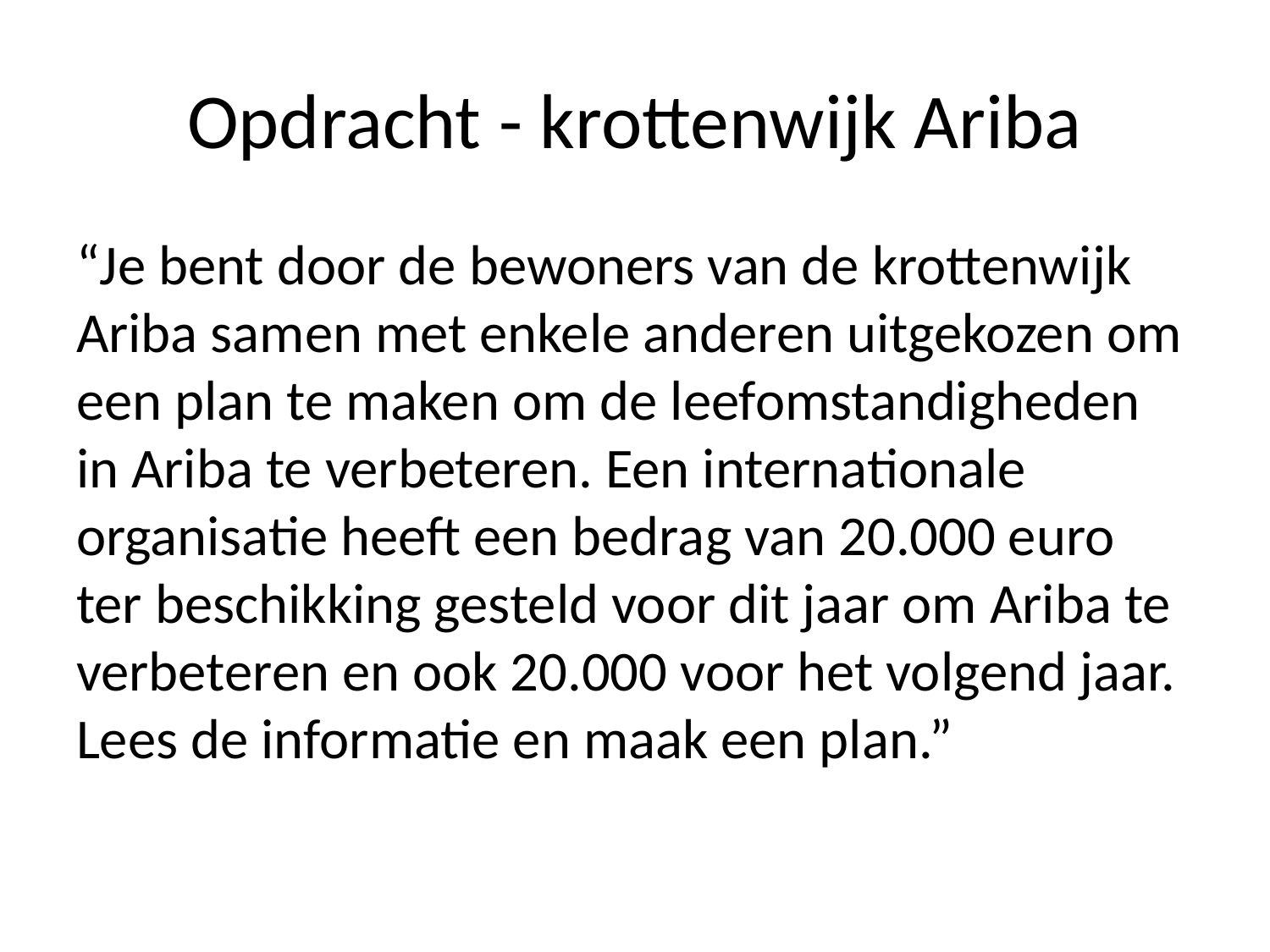

# Opdracht - krottenwijk Ariba
“Je bent door de bewoners van de krottenwijk Ariba samen met enkele anderen uitgekozen om een plan te maken om de leefomstandigheden in Ariba te verbeteren. Een internationale organisatie heeft een bedrag van 20.000 euro ter beschikking gesteld voor dit jaar om Ariba te verbeteren en ook 20.000 voor het volgend jaar. Lees de informatie en maak een plan.”